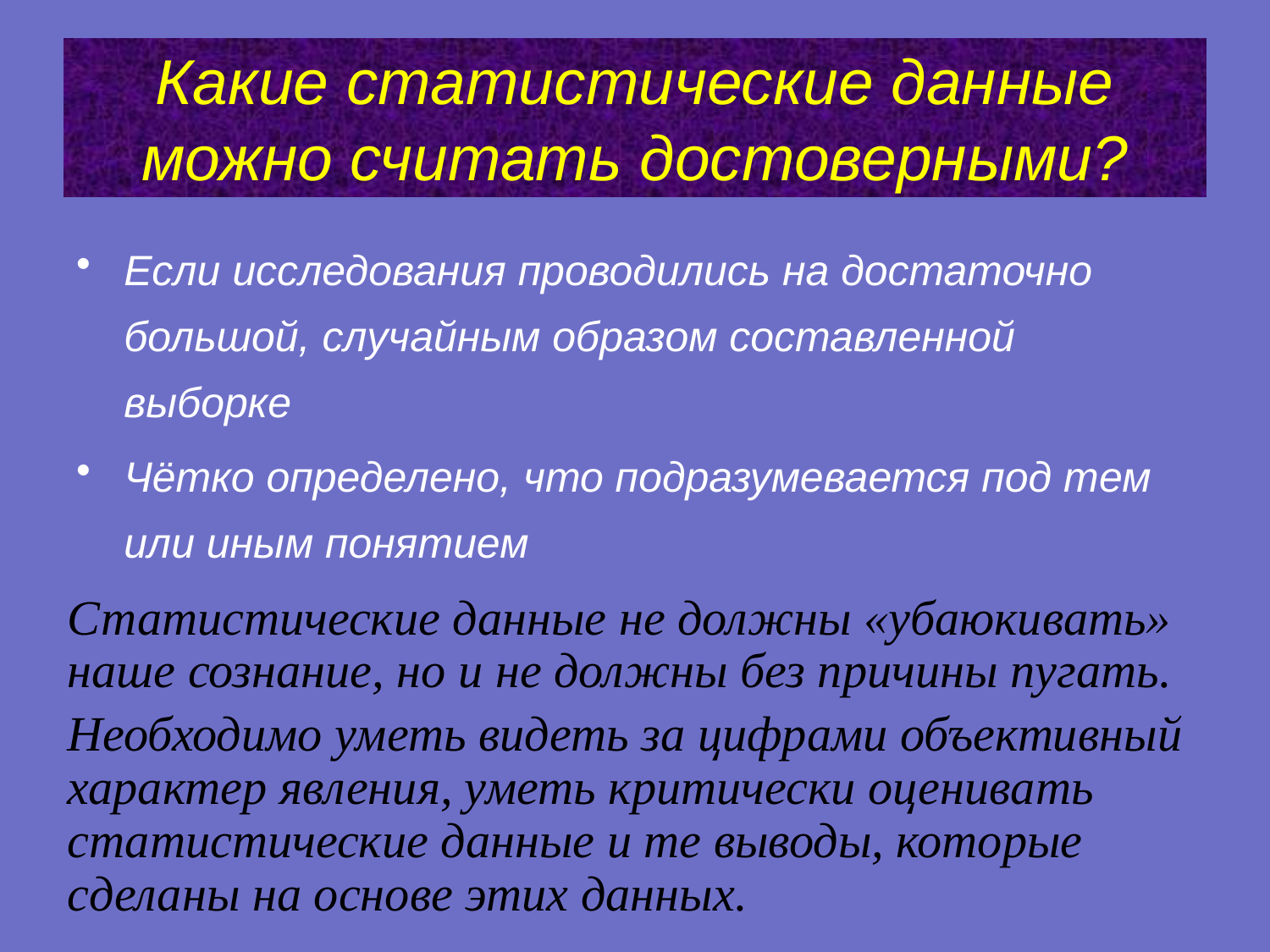

# Какие статистические данные можно считать достоверными?
Если исследования проводились на достаточно большой, случайным образом составленной выборке
Чётко определено, что подразумевается под тем или иным понятием
Статистические данные не должны «убаюкивать» наше сознание, но и не должны без причины пугать.
Необходимо уметь видеть за цифрами объективный характер явления, уметь критически оценивать статистические данные и те выводы, которые сделаны на основе этих данных.
7